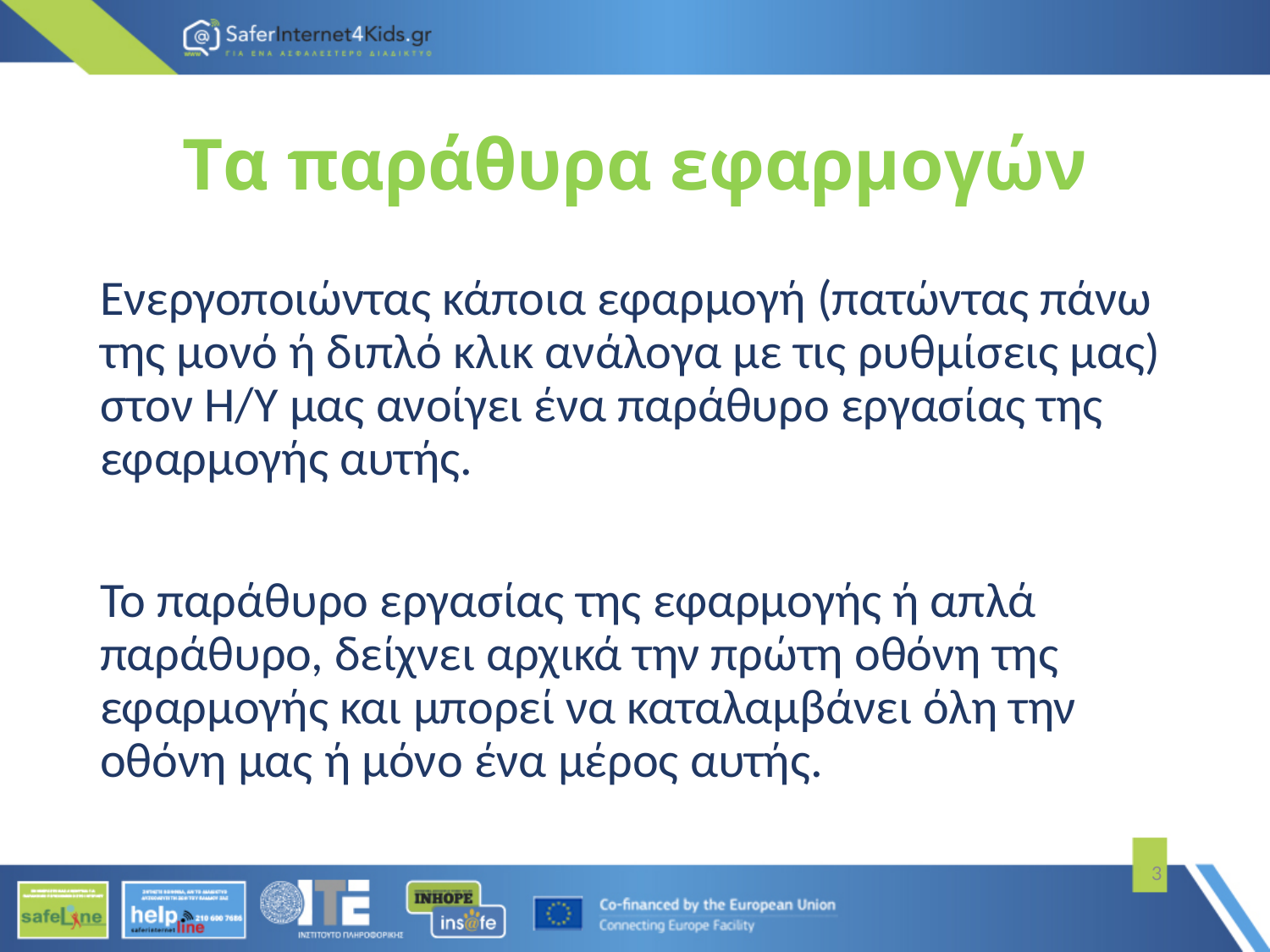

# Τα παράθυρα εφαρμογών
Ενεργοποιώντας κάποια εφαρμογή (πατώντας πάνω της μονό ή διπλό κλικ ανάλογα με τις ρυθμίσεις μας) στον Η/Υ μας ανοίγει ένα παράθυρο εργασίας της εφαρμογής αυτής.

Το παράθυρο εργασίας της εφαρμογής ή απλά παράθυρο, δείχνει αρχικά την πρώτη οθόνη της εφαρμογής και μπορεί να καταλαμβάνει όλη την οθόνη μας ή μόνο ένα μέρος αυτής.
3